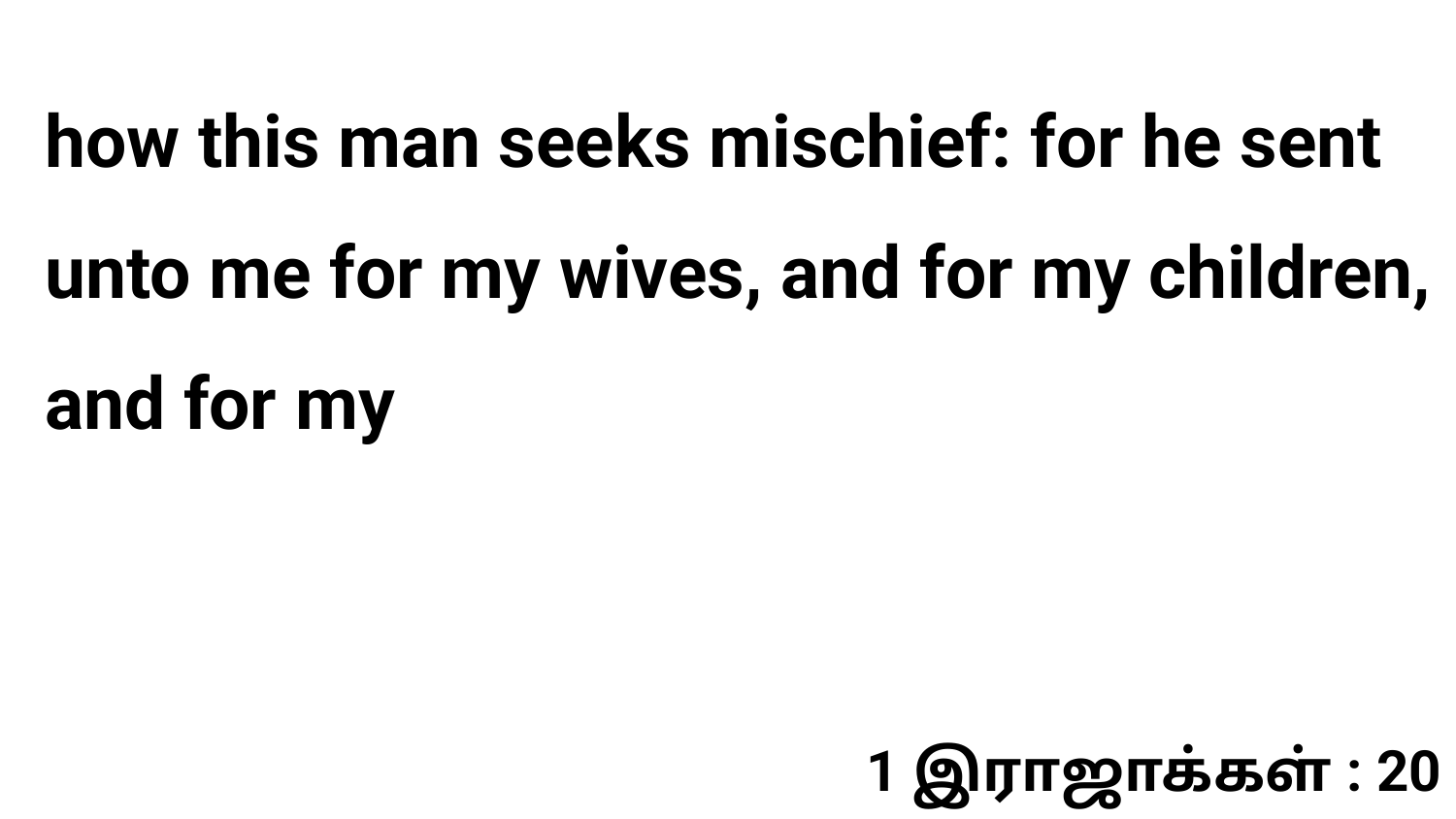

how this man seeks mischief: for he sent unto me for my wives, and for my children, and for my
1 இராஜாக்கள் : 20